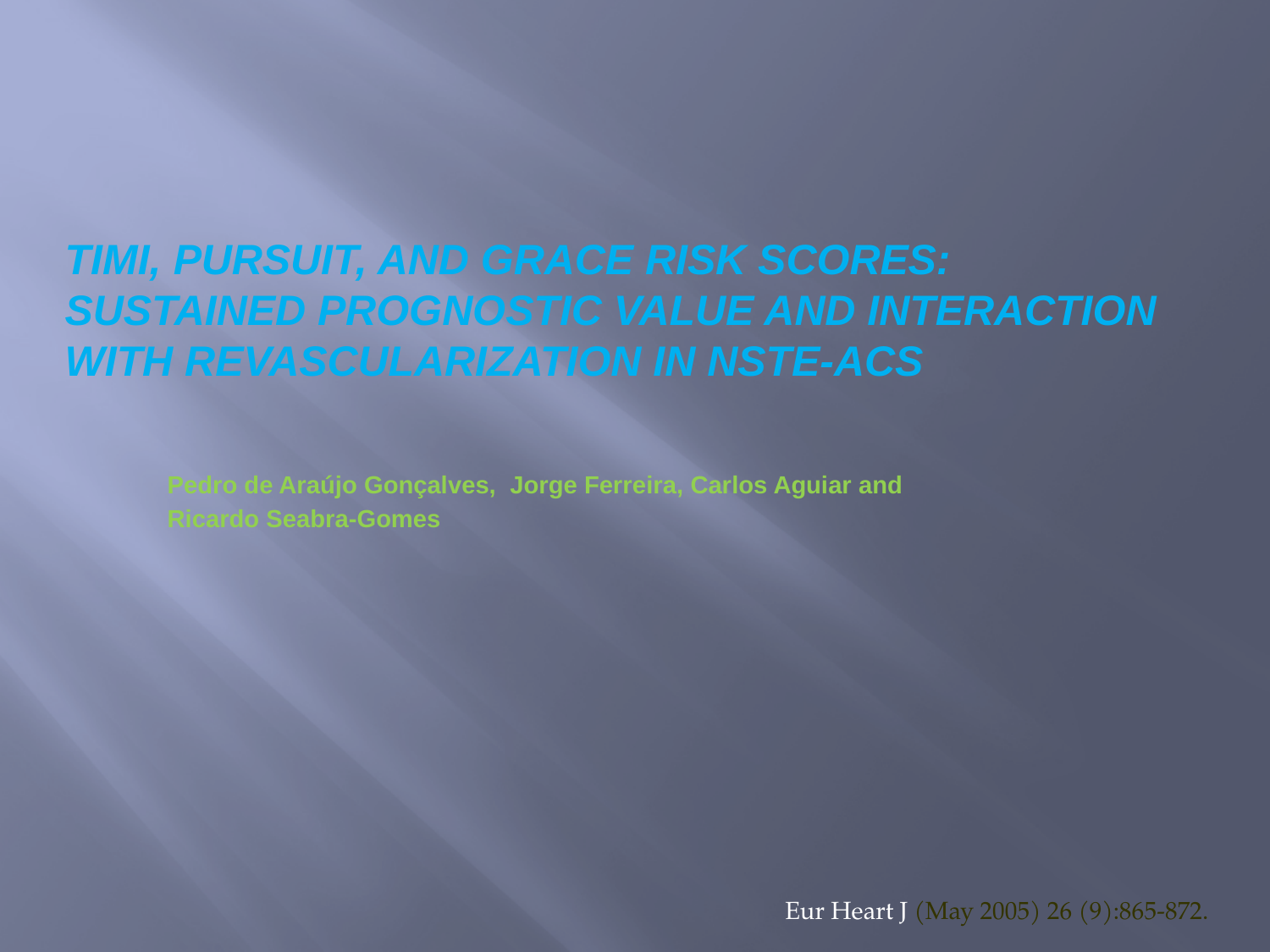

# TIMI, PURSUIT, and GRACE risk scores: sustained prognostic value and interaction with revascularization in NSTE‐ACS
Pedro de Araújo Gonçalves,  Jorge Ferreira, Carlos Aguiar and
Ricardo Seabra-Gomes
Eur Heart J (May 2005) 26 (9):865-872.